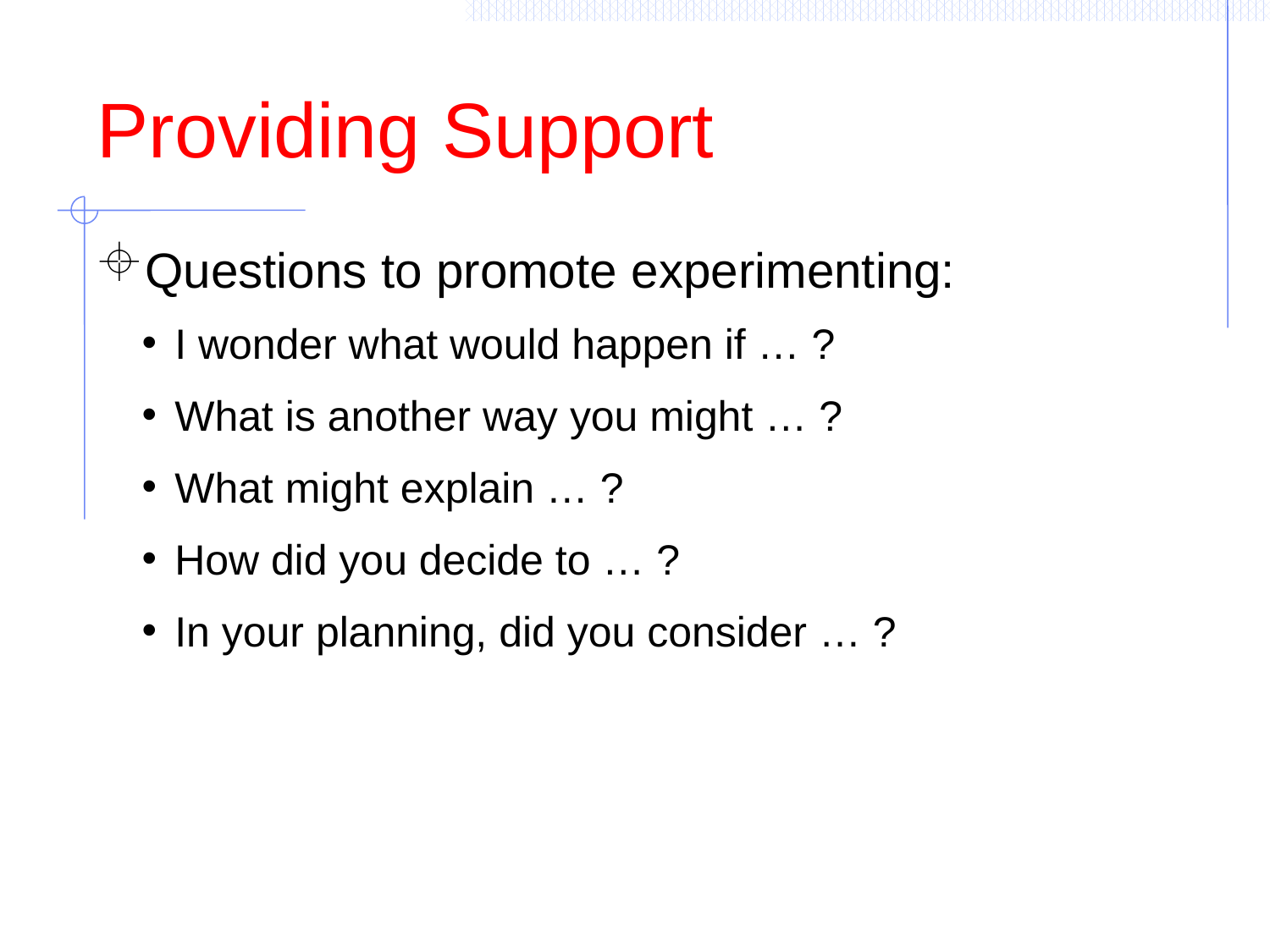

Providing Support
Questions to promote experimenting:
I wonder what would happen if … ?
What is another way you might … ?
What might explain … ?
How did you decide to … ?
In your planning, did you consider … ?